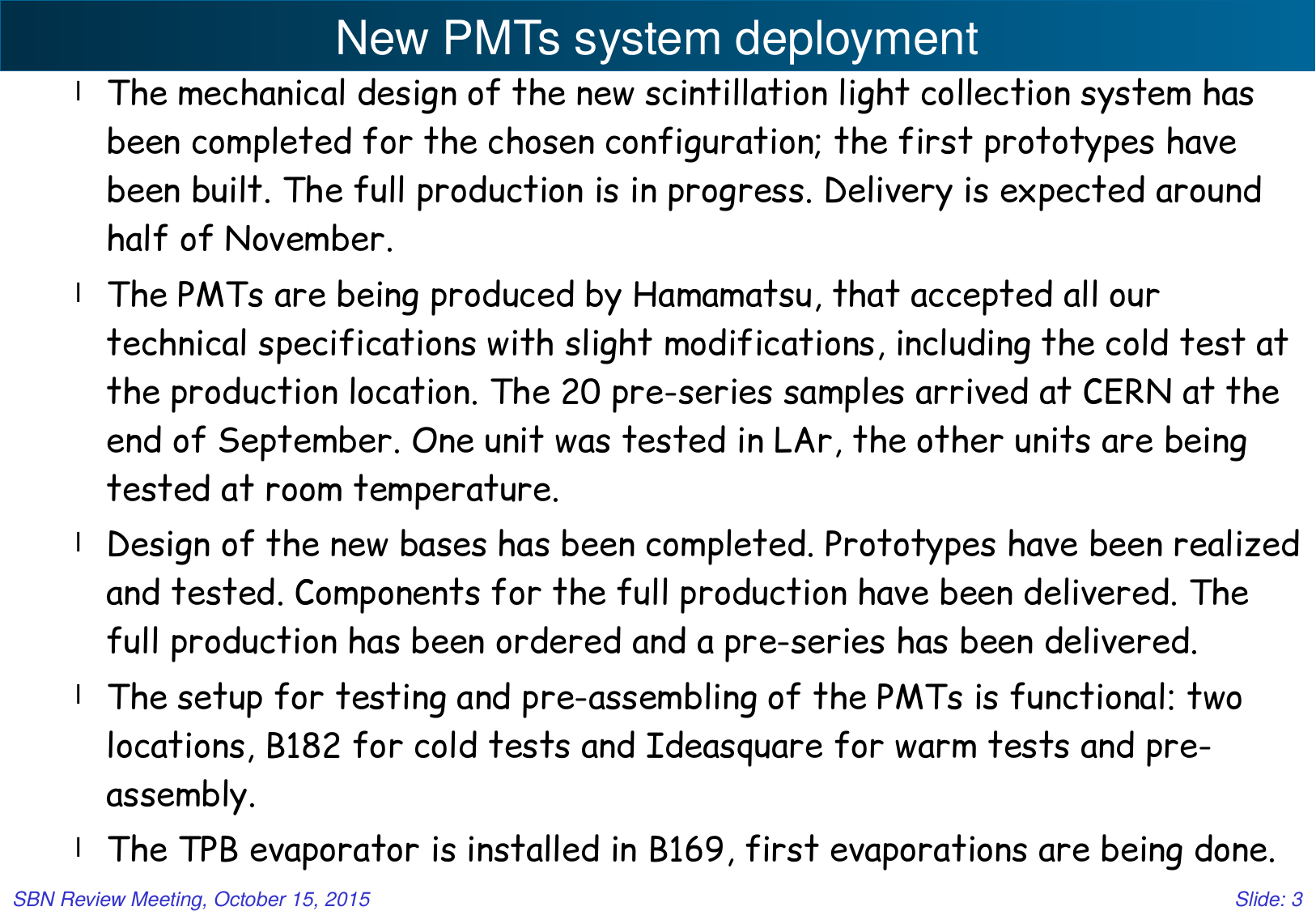

# New PMTs system deployment

The mechanical design of the new scintillation light collection system has been completed for the chosen configuration; the first prototypes have been built. The full production is in progress. Delivery is expected around half of November.
The PMTs are being produced by Hamamatsu, that accepted all our technical specifications with slight modifications, including the cold test at the production location. The 20 pre-series samples arrived at CERN at the end of September. One unit was tested in LAr, the other units are being tested at room temperature.
Design of the new bases has been completed. Prototypes have been realized and tested. Components for the full production have been delivered. The full production has been ordered and a pre-series has been delivered.
The setup for testing and pre-assembling of the PMTs is functional: two locations, B182 for cold tests and Ideasquare for warm tests and pre-assembly.
The TPB evaporator is installed in B169, first evaporations are being done.
SBN Review Meeting, October 15, 2015
Slide: 3